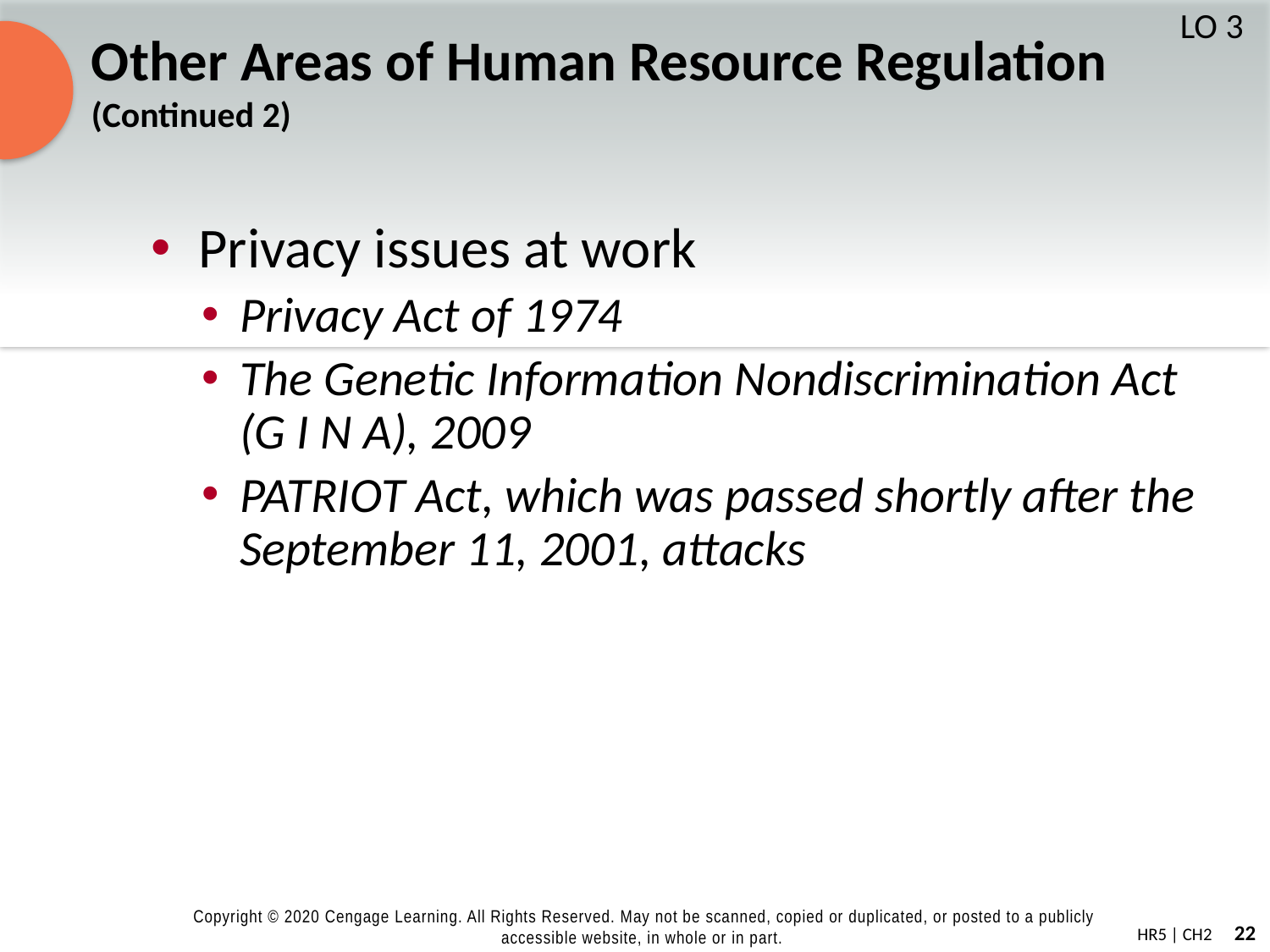

# Other Areas of Human Resource Regulation (Continued 2)
LO 3
Privacy issues at work
Privacy Act of 1974
The Genetic Information Nondiscrimination Act (G I N A), 2009
PATRIOT Act, which was passed shortly after the September 11, 2001, attacks